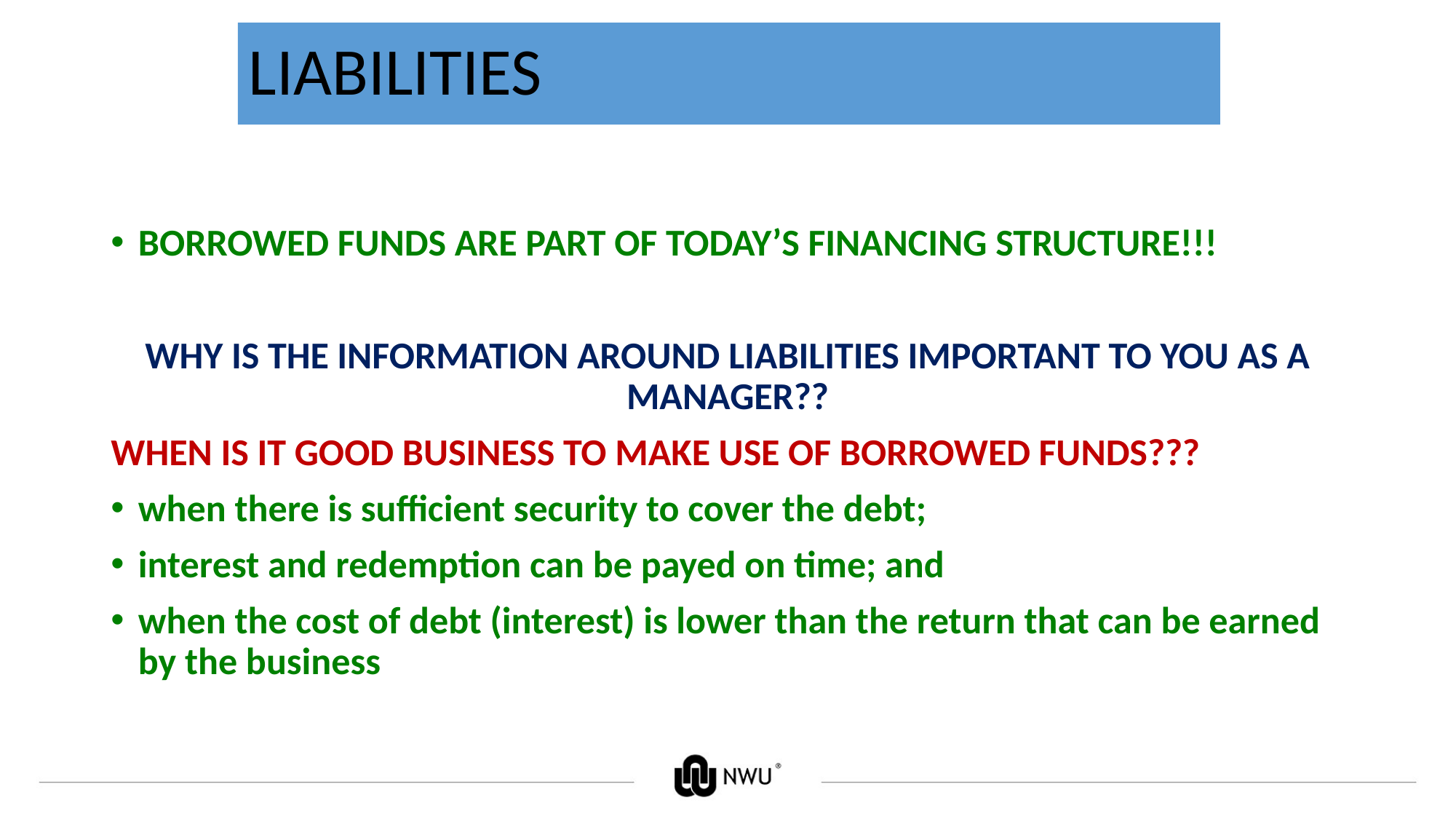

# LIABILITIES
BORROWED FUNDS ARE PART OF TODAY’S FINANCING STRUCTURE!!!

WHY IS THE INFORMATION AROUND LIABILITIES IMPORTANT TO YOU AS A MANAGER??
WHEN IS IT GOOD BUSINESS TO MAKE USE OF BORROWED FUNDS???
when there is sufficient security to cover the debt;
interest and redemption can be payed on time; and
when the cost of debt (interest) is lower than the return that can be earned by the business